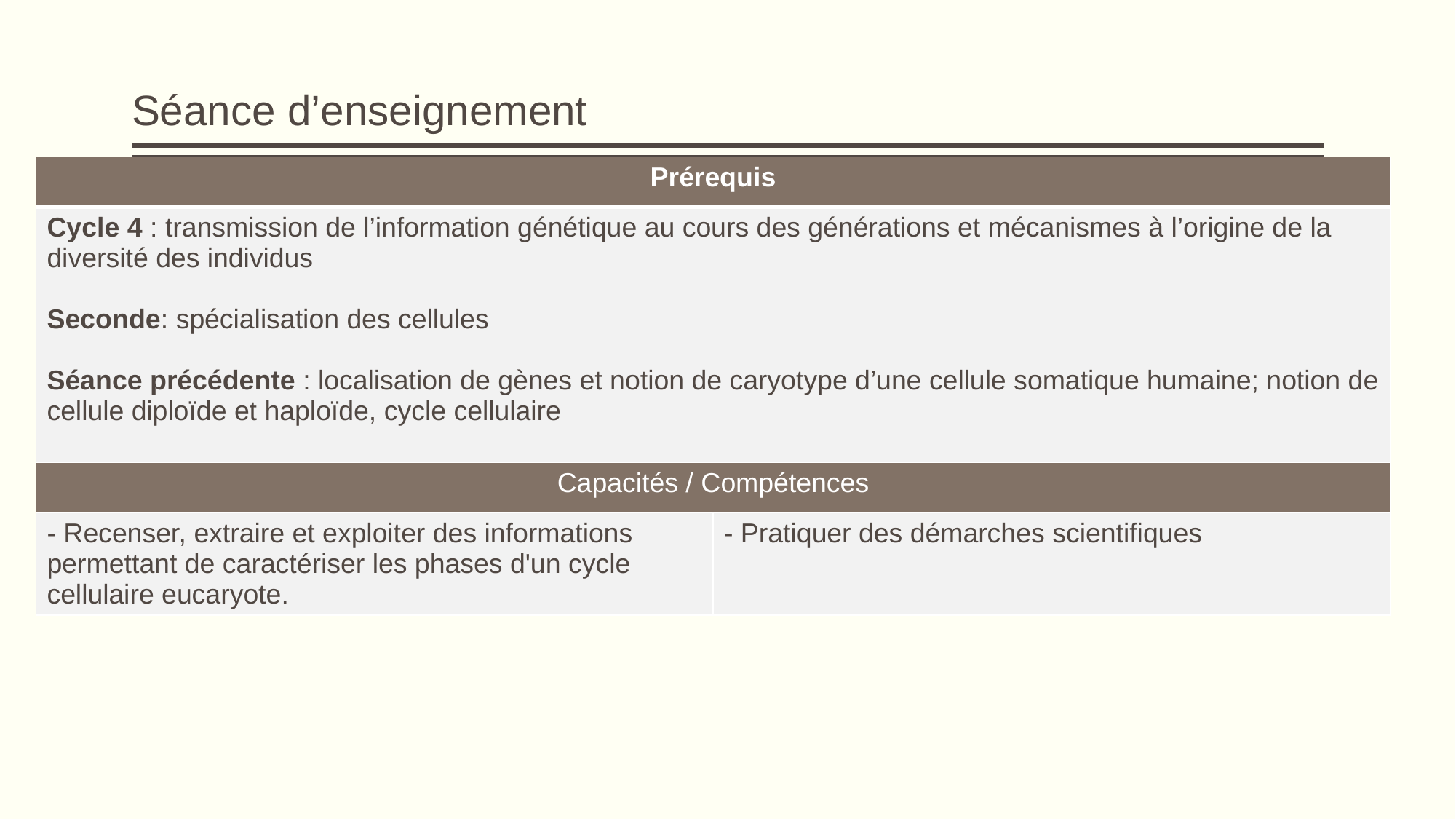

# Séance d’enseignement
| Prérequis |  |
| --- | --- |
| Cycle 4 : transmission de l’information génétique au cours des générations et mécanismes à l’origine de la diversité des individus Seconde: spécialisation des cellules Séance précédente : localisation de gènes et notion de caryotype d’une cellule somatique humaine; notion de cellule diploïde et haploïde, cycle cellulaire |  |
| Capacités / Compétences |  |
| - Recenser, extraire et exploiter des informations permettant de caractériser les phases d'un cycle cellulaire eucaryote. | - Pratiquer des démarches scientifiques |